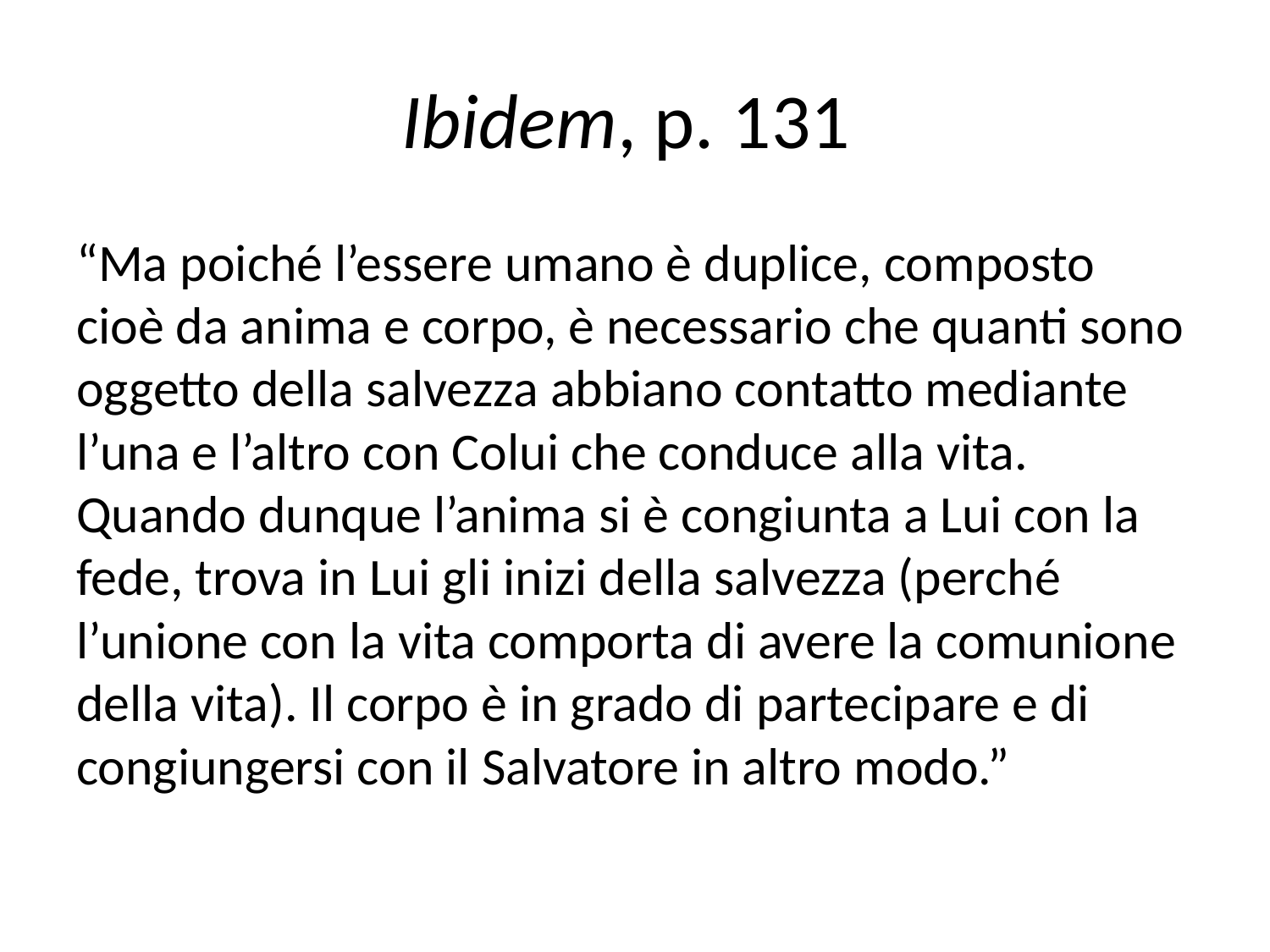

# Ibidem, p. 131
“Ma poiché l’essere umano è duplice, composto cioè da anima e corpo, è necessario che quanti sono oggetto della salvezza abbiano contatto mediante l’una e l’altro con Colui che conduce alla vita. Quando dunque l’anima si è congiunta a Lui con la fede, trova in Lui gli inizi della salvezza (perché l’unione con la vita comporta di avere la comunione della vita). Il corpo è in grado di partecipare e di congiungersi con il Salvatore in altro modo.”